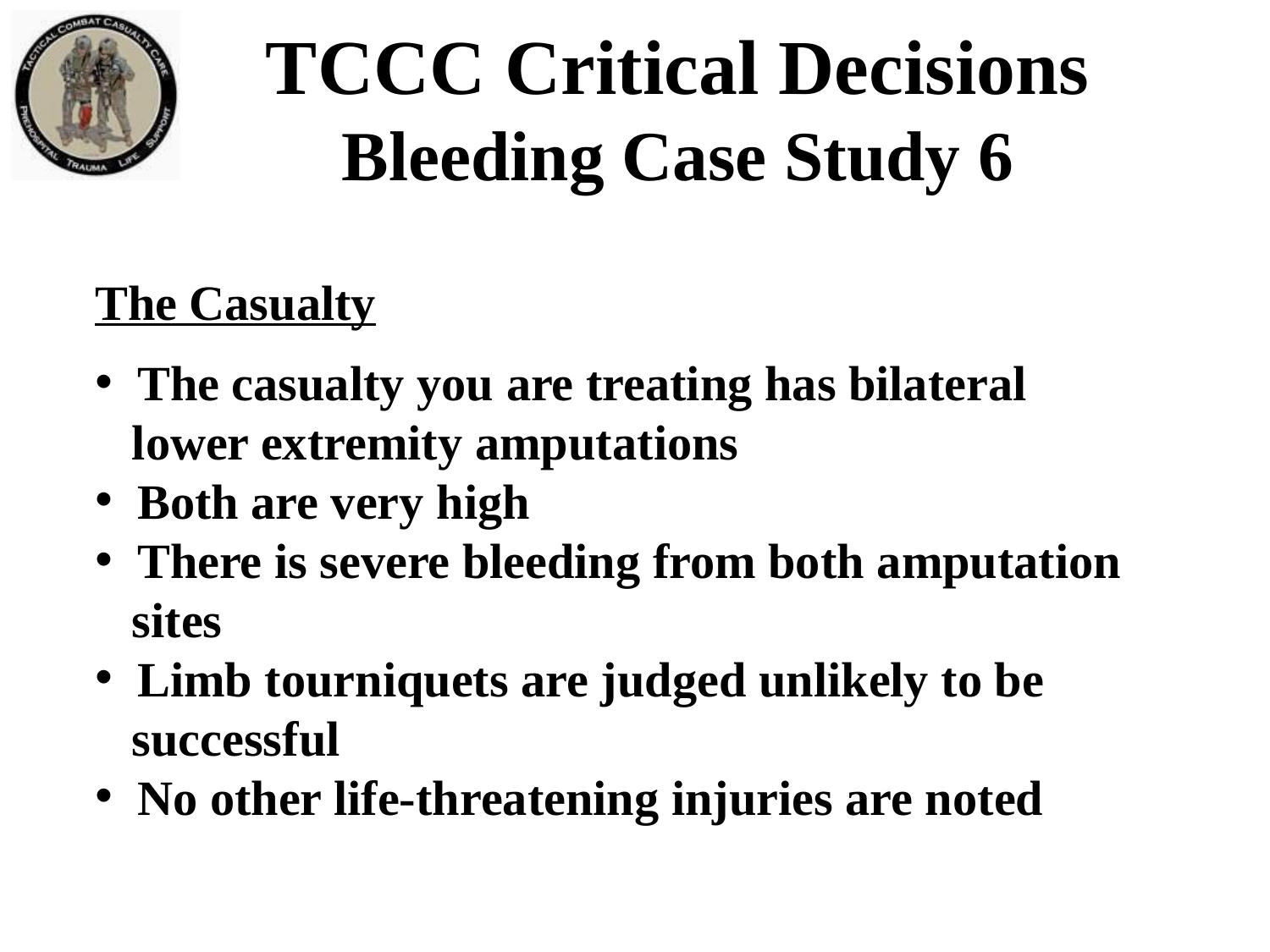

TCCC Critical Decisions
Bleeding Case Study 6
The Casualty

 The casualty you are treating has bilateral
   lower extremity amputations
 Both are very high
 There is severe bleeding from both amputation
   sites
 Limb tourniquets are judged unlikely to be
   successful
 No other life-threatening injuries are noted